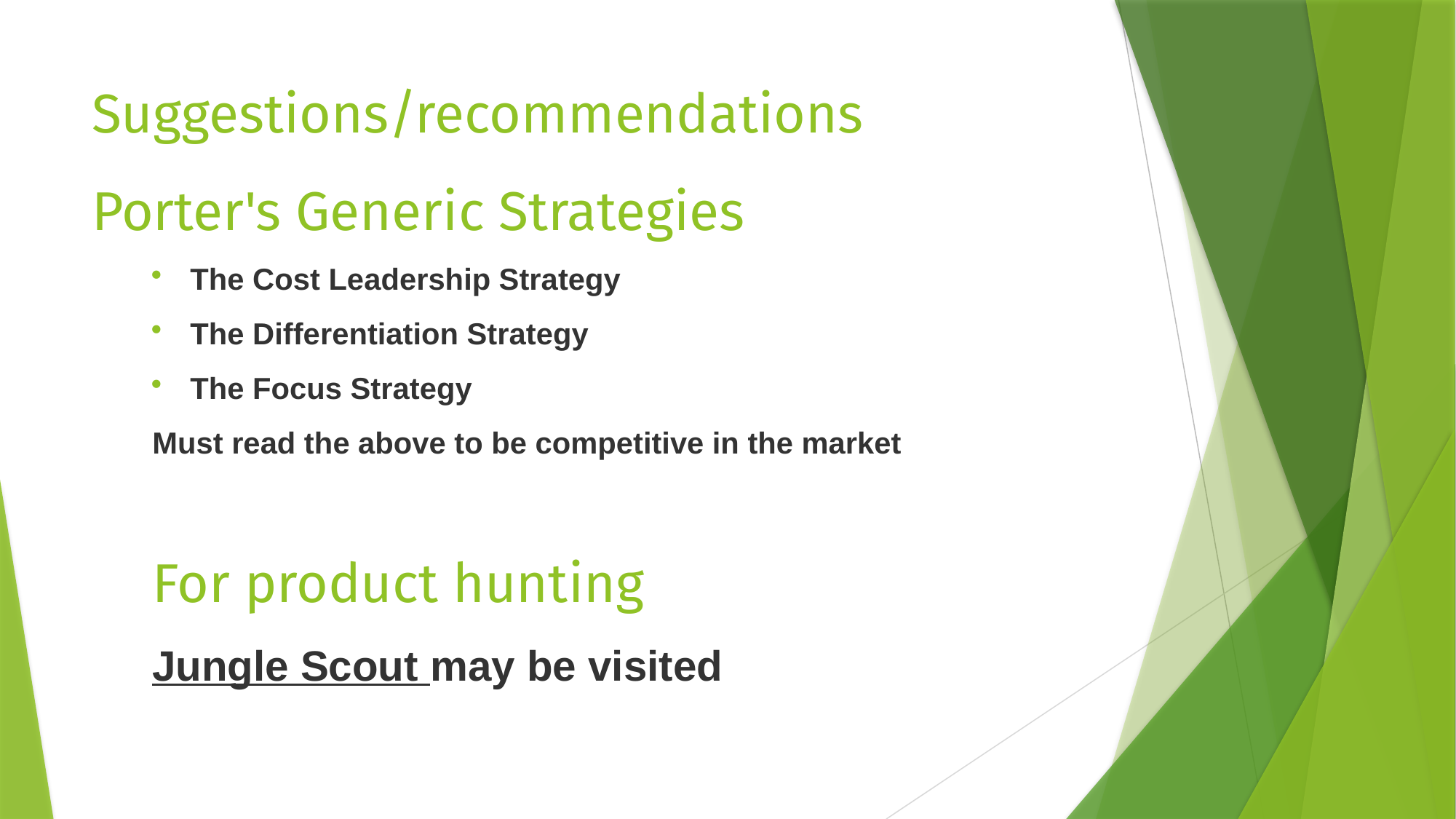

# Suggestions/recommendations
Porter's Generic Strategies
The Cost Leadership Strategy
The Differentiation Strategy
The Focus Strategy
Must read the above to be competitive in the market

For product hunting
Jungle Scout may be visited